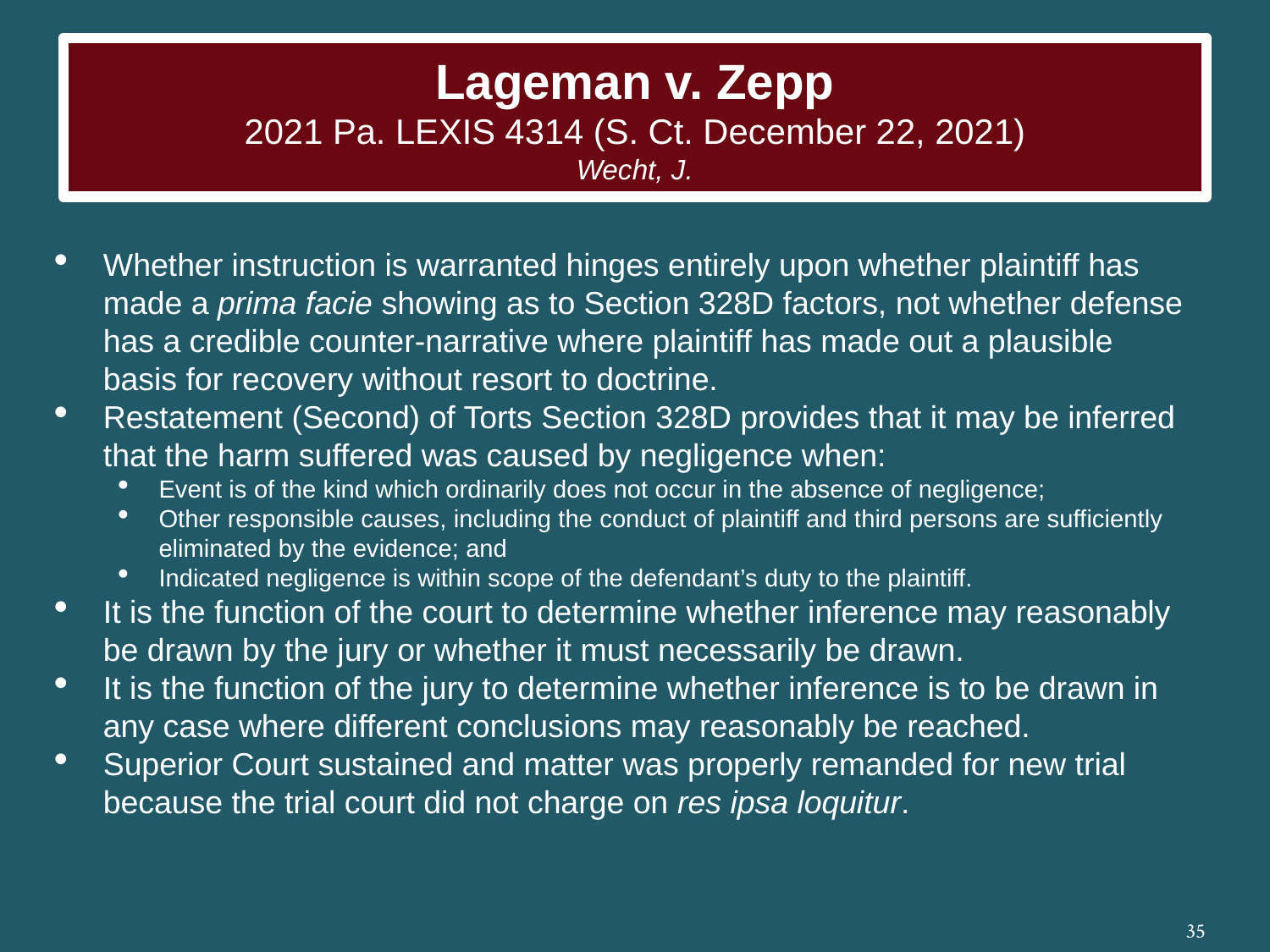

# Lageman v. Zepp 2021 Pa. LEXIS 4314 (S. Ct. December 22, 2021) Wecht, J.
Whether instruction is warranted hinges entirely upon whether plaintiff has made a prima facie showing as to Section 328D factors, not whether defense has a credible counter-narrative where plaintiff has made out a plausible basis for recovery without resort to doctrine.
Restatement (Second) of Torts Section 328D provides that it may be inferred that the harm suffered was caused by negligence when:
Event is of the kind which ordinarily does not occur in the absence of negligence;
Other responsible causes, including the conduct of plaintiff and third persons are sufficiently eliminated by the evidence; and
Indicated negligence is within scope of the defendant’s duty to the plaintiff.
It is the function of the court to determine whether inference may reasonably be drawn by the jury or whether it must necessarily be drawn.
It is the function of the jury to determine whether inference is to be drawn in any case where different conclusions may reasonably be reached.
Superior Court sustained and matter was properly remanded for new trial because the trial court did not charge on res ipsa loquitur.

35